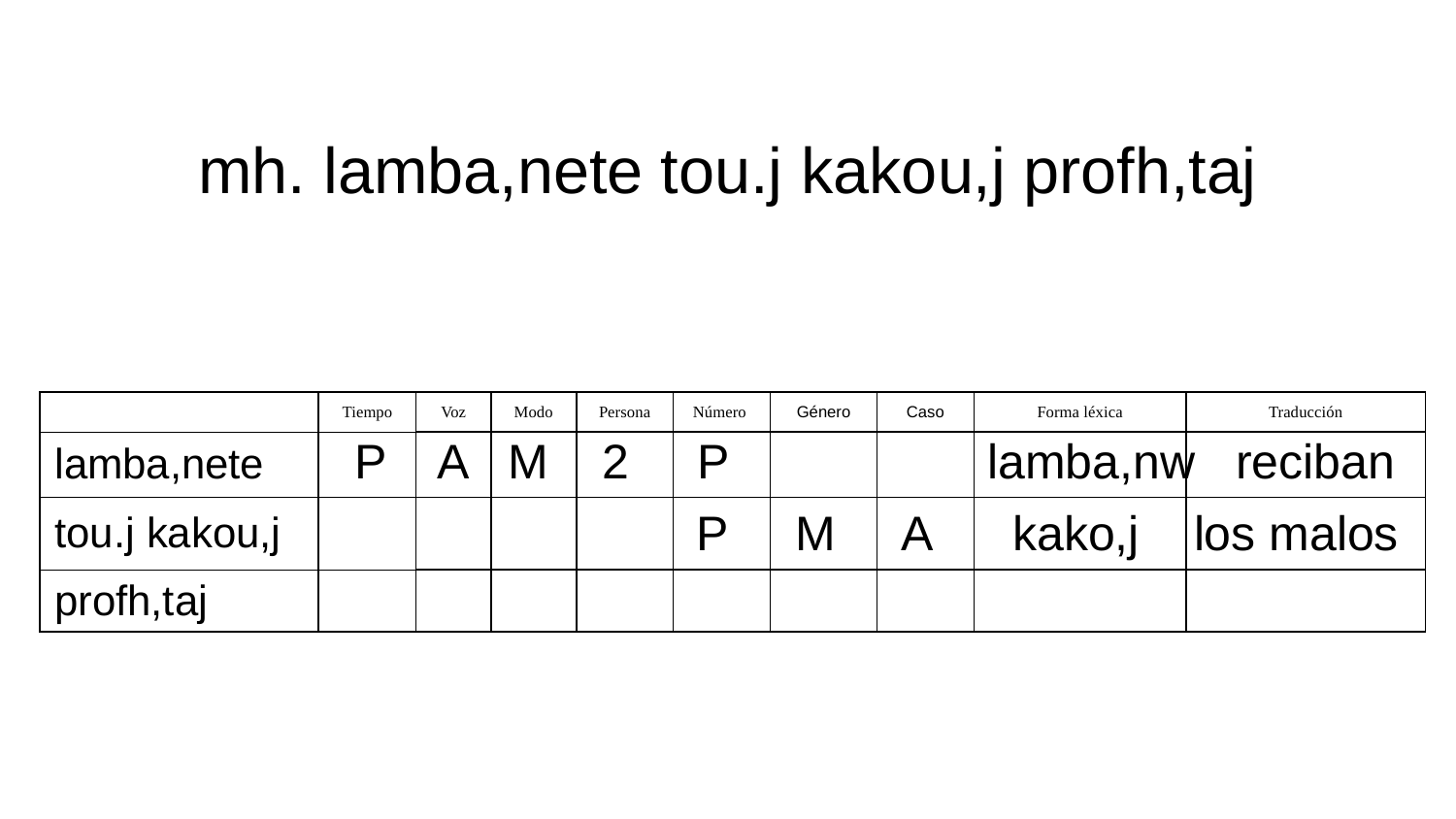

mh. lamba,nete tou.j kakou,j profh,taj
|  | Tiempo | Voz | Modo | Persona | Número | Género | Caso | Forma léxica | Traducción |
| --- | --- | --- | --- | --- | --- | --- | --- | --- | --- |
| lamba,nete |  |  |  |  |  |  |  |  |  |
| tou.j kakou,j |  |  |  |  |  |  |  |  |  |
| profh,taj |  |  |  |  |  |  |  |  |  |
 P    A   M    2     P                   lamba,nw   reciban
                           P     M     A      kako,j    los malos